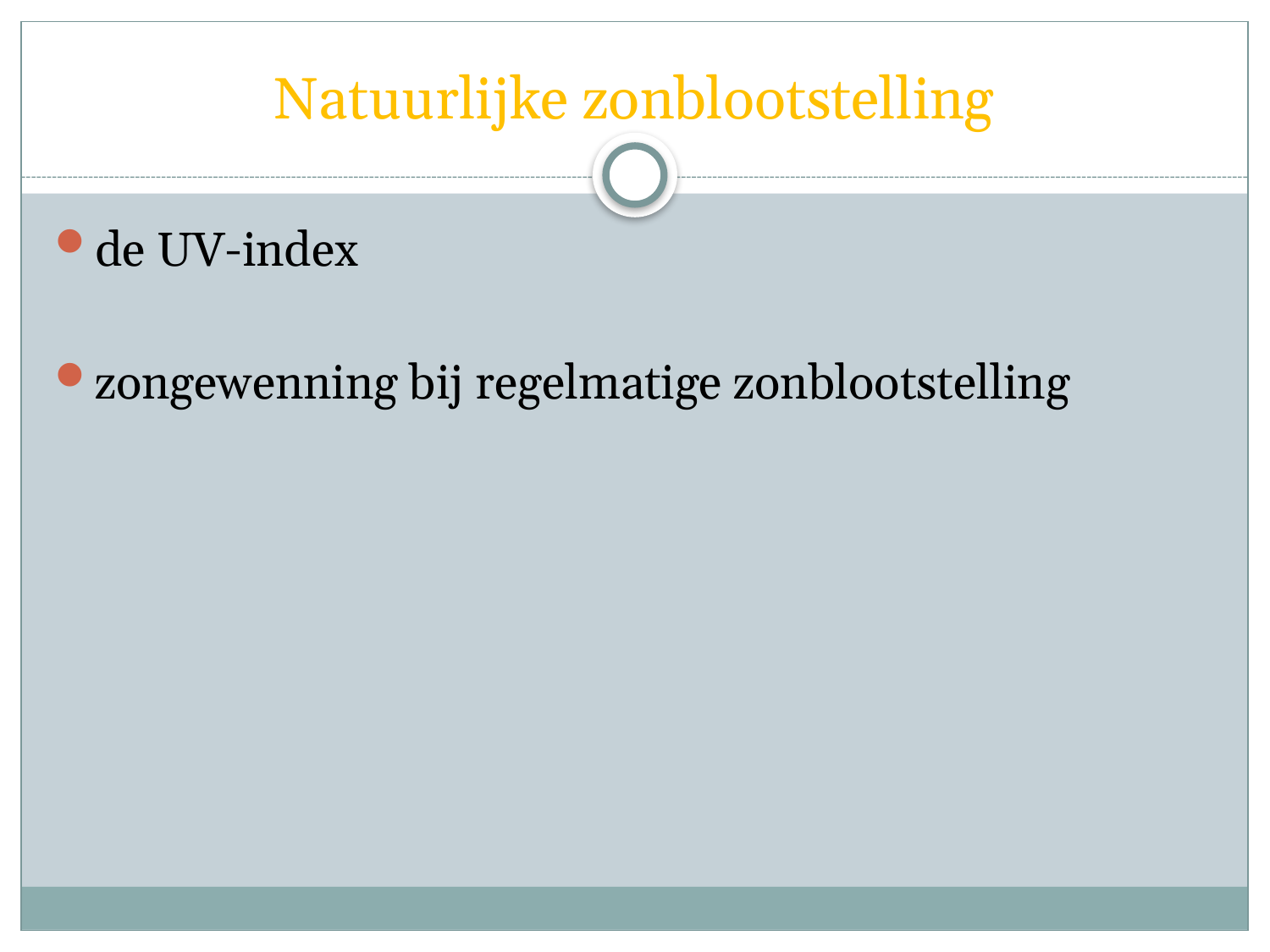

# Natuurlijke zonblootstelling
de UV-index

zongewenning bij regelmatige zonblootstelling